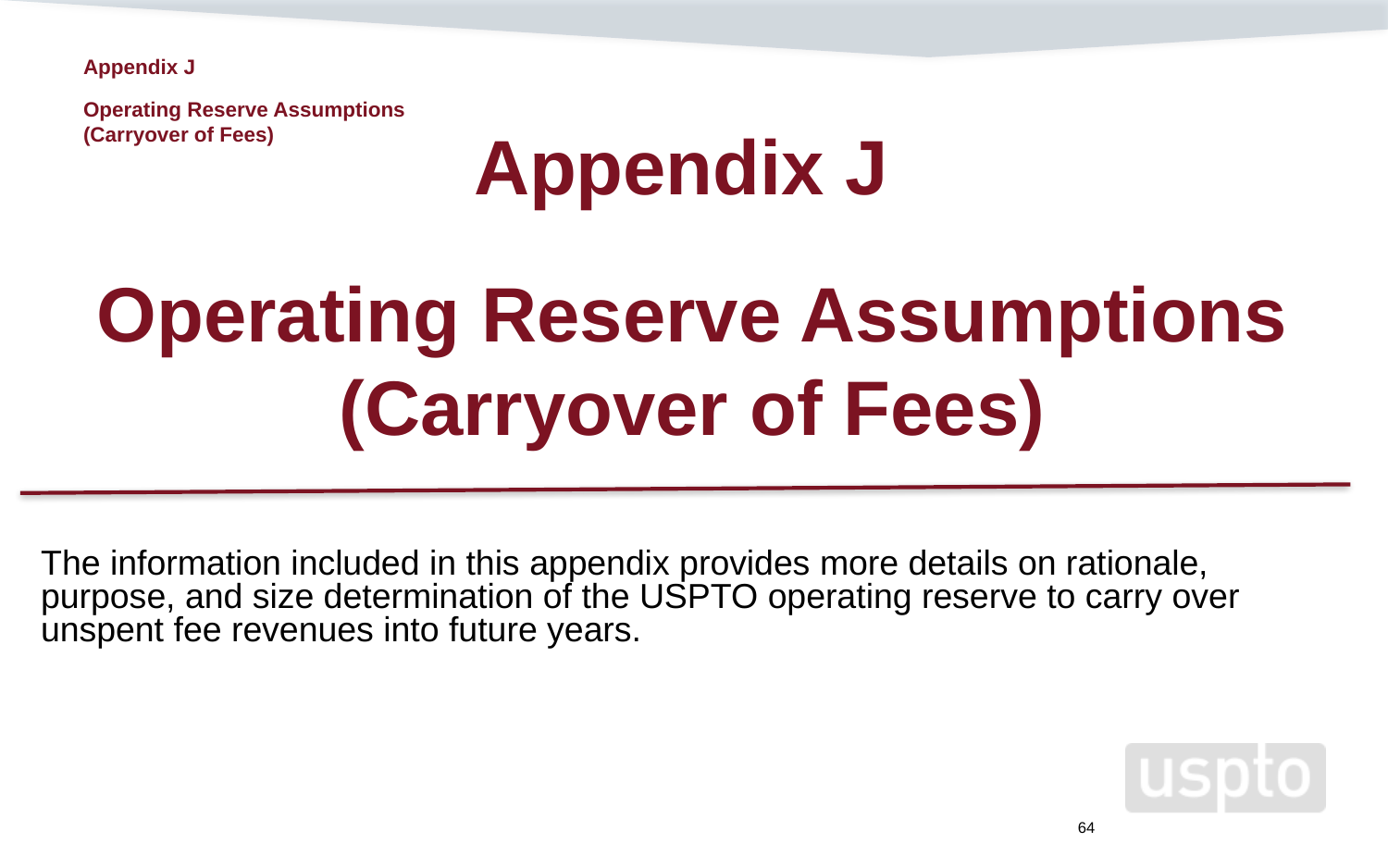

# Appendix J Operating Reserve Assumptions (Carryover of Fees)
Appendix J

Operating Reserve Assumptions
(Carryover of Fees)

The information included in this appendix provides more details on rationale, purpose, and size determination of the USPTO operating reserve to carry over unspent fee revenues into future years.
64